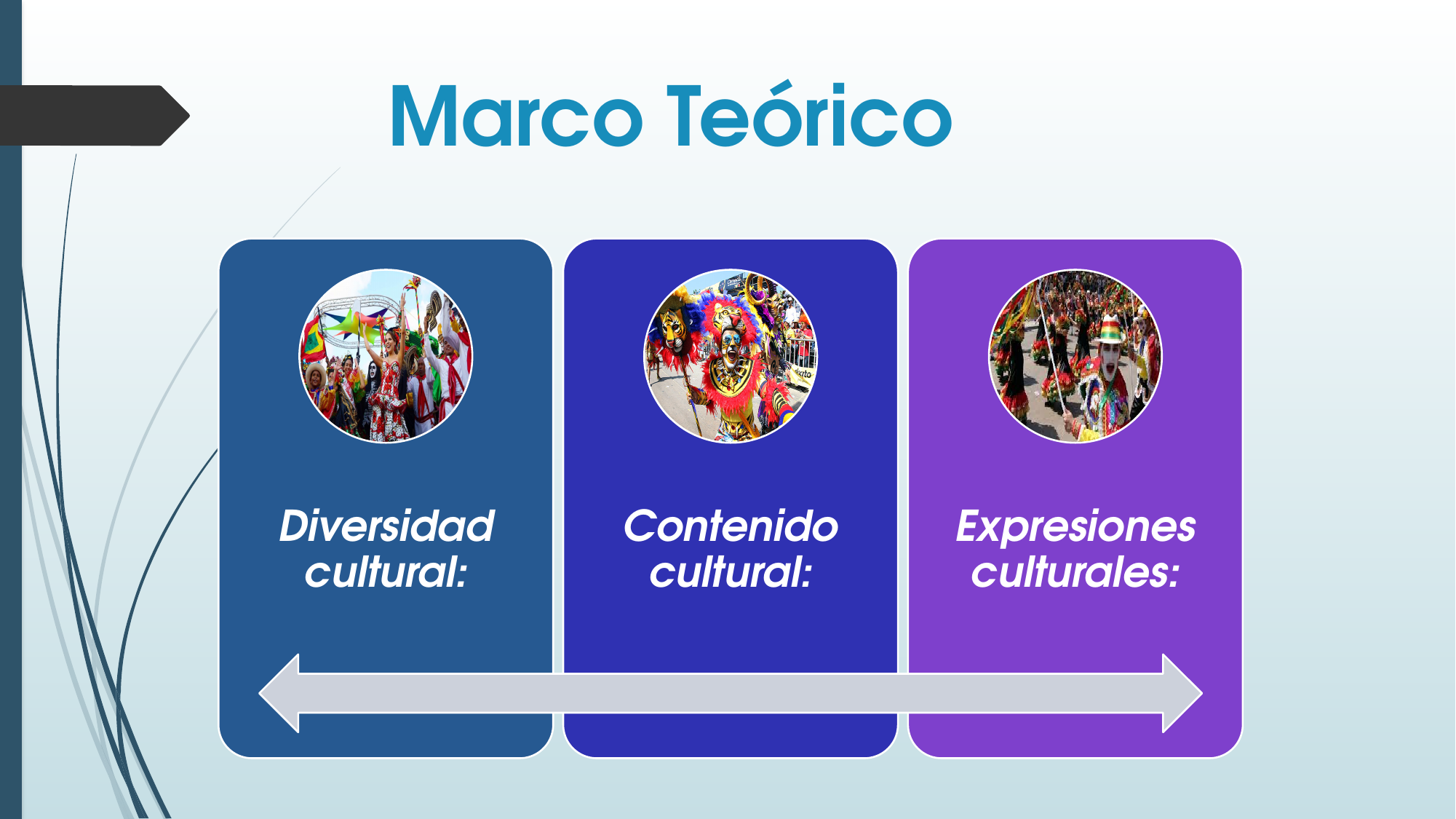

Marco Teórico
Diversidad cultural:
Contenido cultural:
Expresiones culturales: